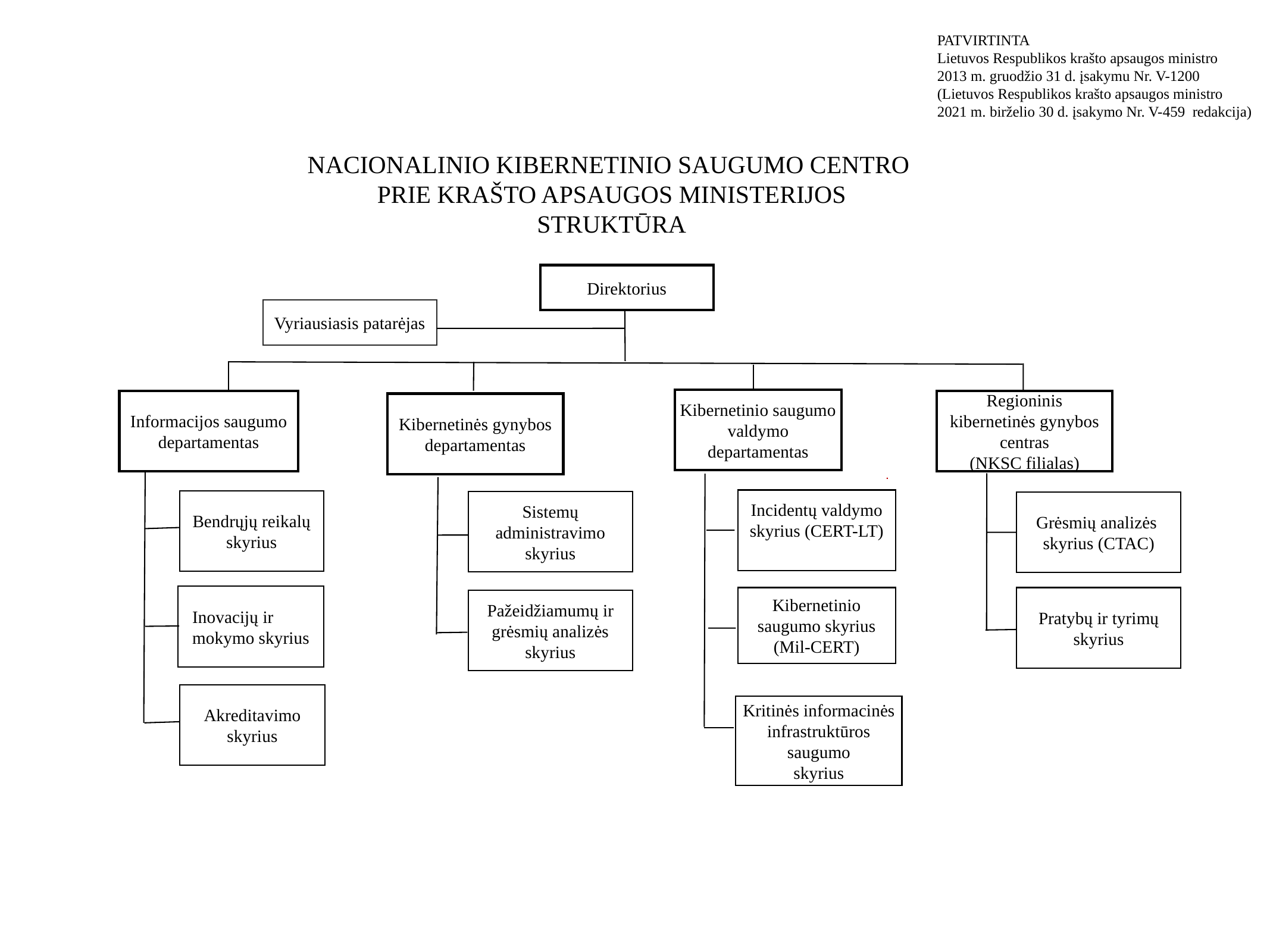

PATVIRTINTA
Lietuvos Respublikos krašto apsaugos ministro
 m. gruodžio 31 d. įsakymu Nr. V-1200
(Lietuvos Respublikos krašto apsaugos ministro
2021 m. birželio 30 d. įsakymo Nr. V-459  redakcija)
# nACIONALINIO KIBERNETINIO SAUGUMO CENTRO prie krašto apsaugos ministerijos struktūra
Direktorius

Kibernetinio saugumo valdymo departamentas
Regioninis kibernetinės gynybos centras
(NKSC filialas)
Informacijos saugumo departamentas
Kibernetinės gynybos departamentas

Incidentų valdymo skyrius (CERT-LT)

Bendrųjų reikalų skyrius
Sistemų administravimo skyrius
Grėsmių analizės
skyrius (CTAC)

Inovacijų ir mokymo skyrius
Kibernetinio saugumo skyrius (Mil-CERT)
Pratybų ir tyrimų skyrius

Pažeidžiamumų ir grėsmių analizės
skyrius

Akreditavimo
skyrius
Kritinės informacinės infrastruktūros saugumo
skyrius

Vyriausiasis patarėjas

.